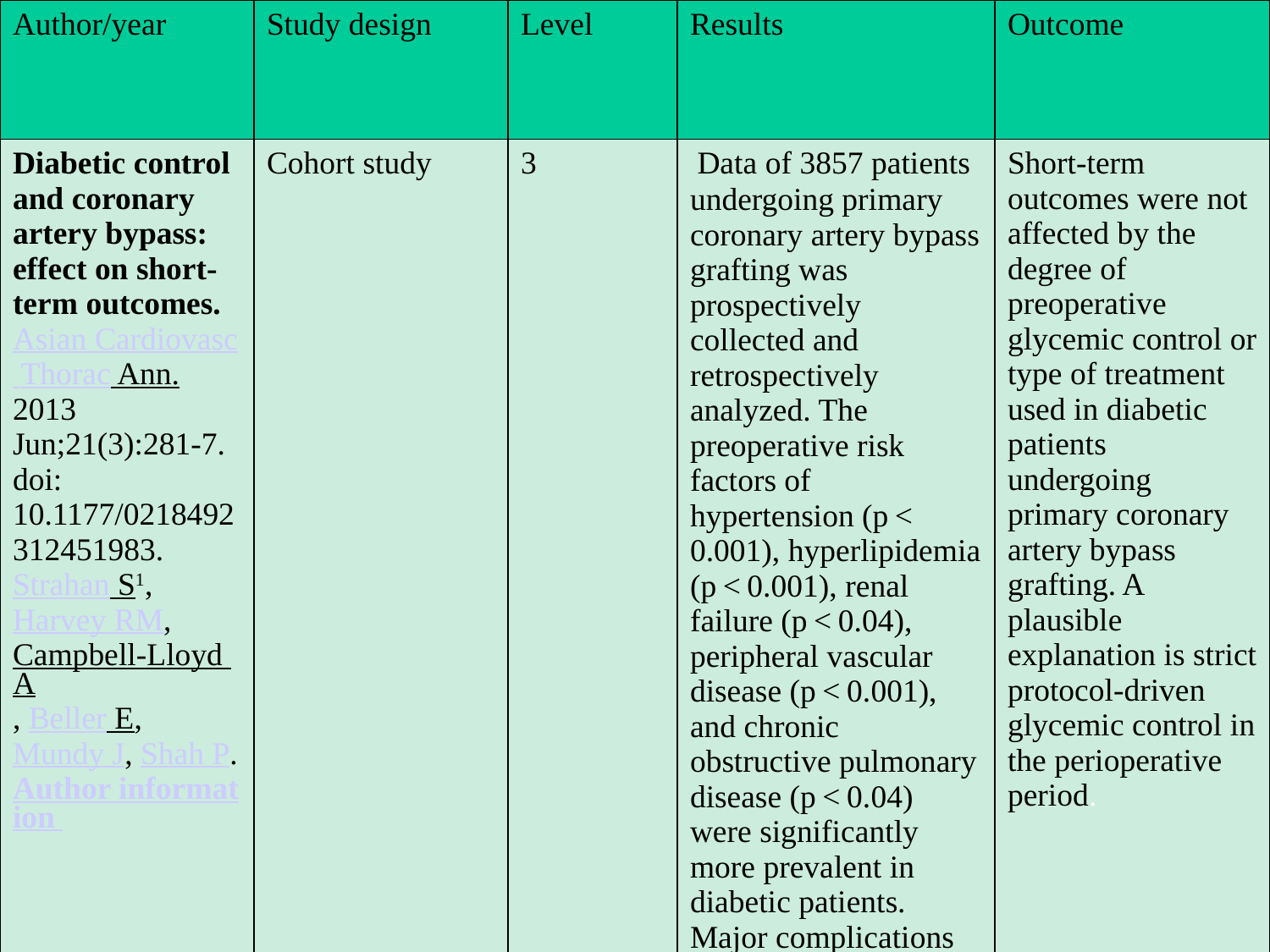

| Author/year | Study design | Level | Results | Outcome |
| --- | --- | --- | --- | --- |
| Diabetic control and coronary artery bypass: effect on short-term outcomes. Asian Cardiovasc Thorac Ann. 2013 Jun;21(3):281-7. doi: 10.1177/0218492312451983. Strahan S1, Harvey RM, Campbell-Lloyd A, Beller E, Mundy J, Shah P. Author information | Cohort study | 3 | Data of 3857 patients undergoing primary coronary artery bypass grafting was prospectively collected and retrospectively analyzed. The preoperative risk factors of hypertension (p < 0.001), hyperlipidemia (p < 0.001), renal failure (p < 0.04), peripheral vascular disease (p < 0.001), and chronic obstructive pulmonary disease (p < 0.04) were significantly more prevalent in diabetic patients. Major complications were not significantly different between the diabetic and control groups (p = 0.33), but minor complications were less frequent in diabetic patients (p = 0.03). | Short-term outcomes were not affected by the degree of preoperative glycemic control or type of treatment used in diabetic patients undergoing primary coronary artery bypass grafting. A plausible explanation is strict protocol-driven glycemic control in the perioperative period. |
#